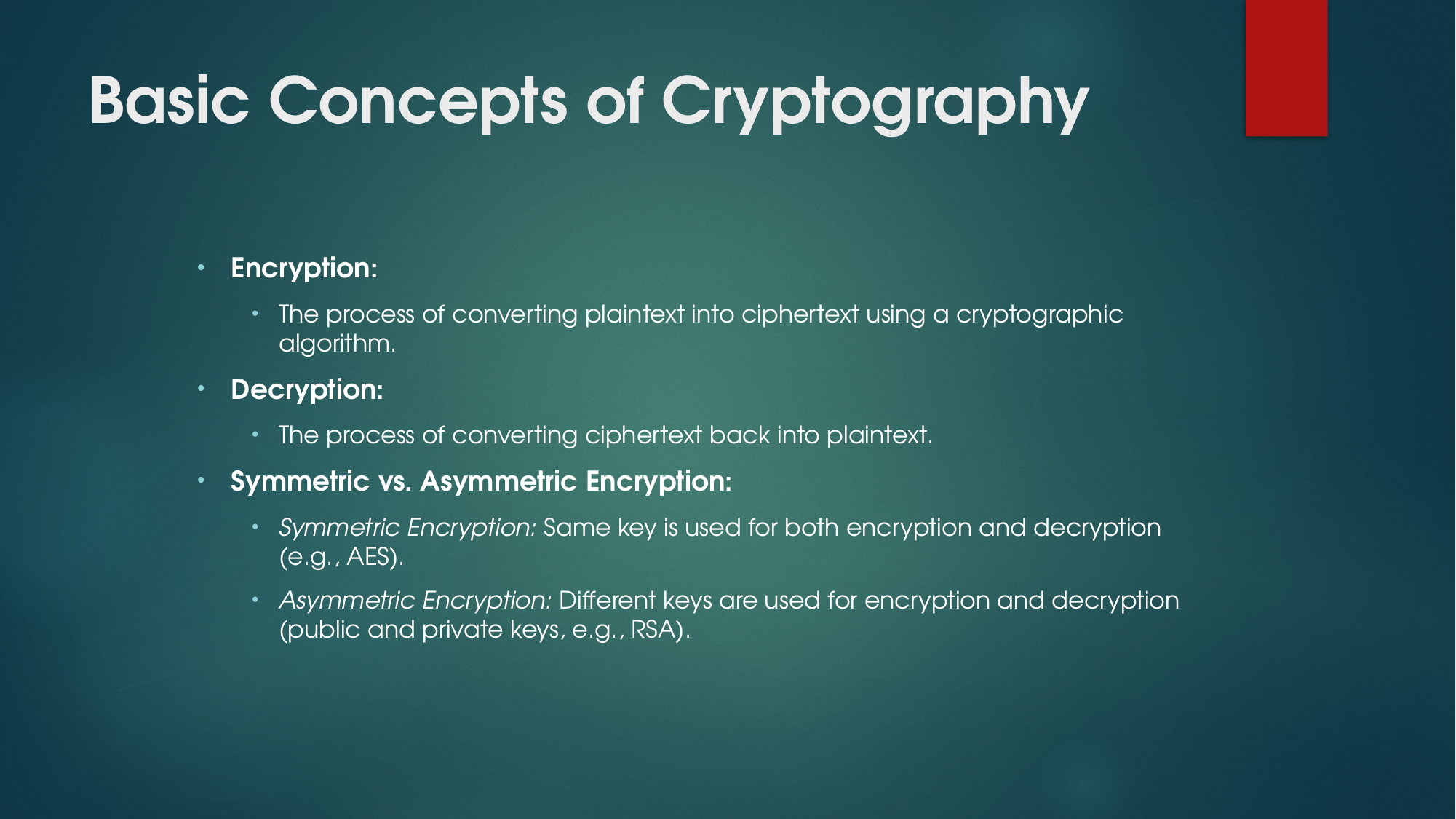

# Basic Concepts of Cryptography
Encryption:
The process of converting plaintext into ciphertext using a cryptographic algorithm.
Decryption:
The process of converting ciphertext back into plaintext.
Symmetric vs. Asymmetric Encryption:
Symmetric Encryption: Same key is used for both encryption and decryption (e.g., AES).
Asymmetric Encryption: Different keys are used for encryption and decryption (public and private keys, e.g., RSA).